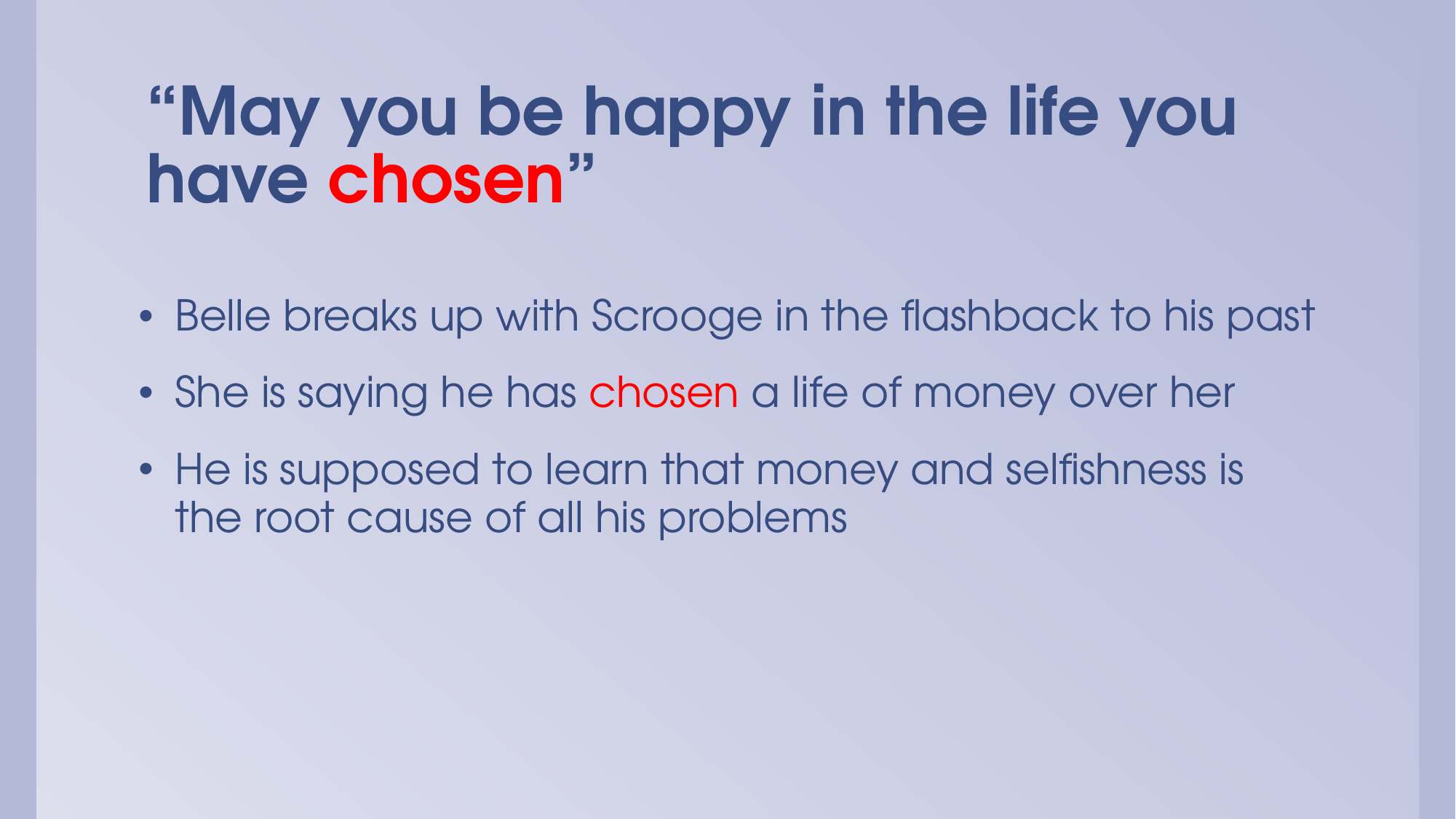

# “May you be happy in the life you have chosen”
Belle breaks up with Scrooge in the flashback to his past
She is saying he has chosen a life of money over her
He is supposed to learn that money and selfishness is the root cause of all his problems